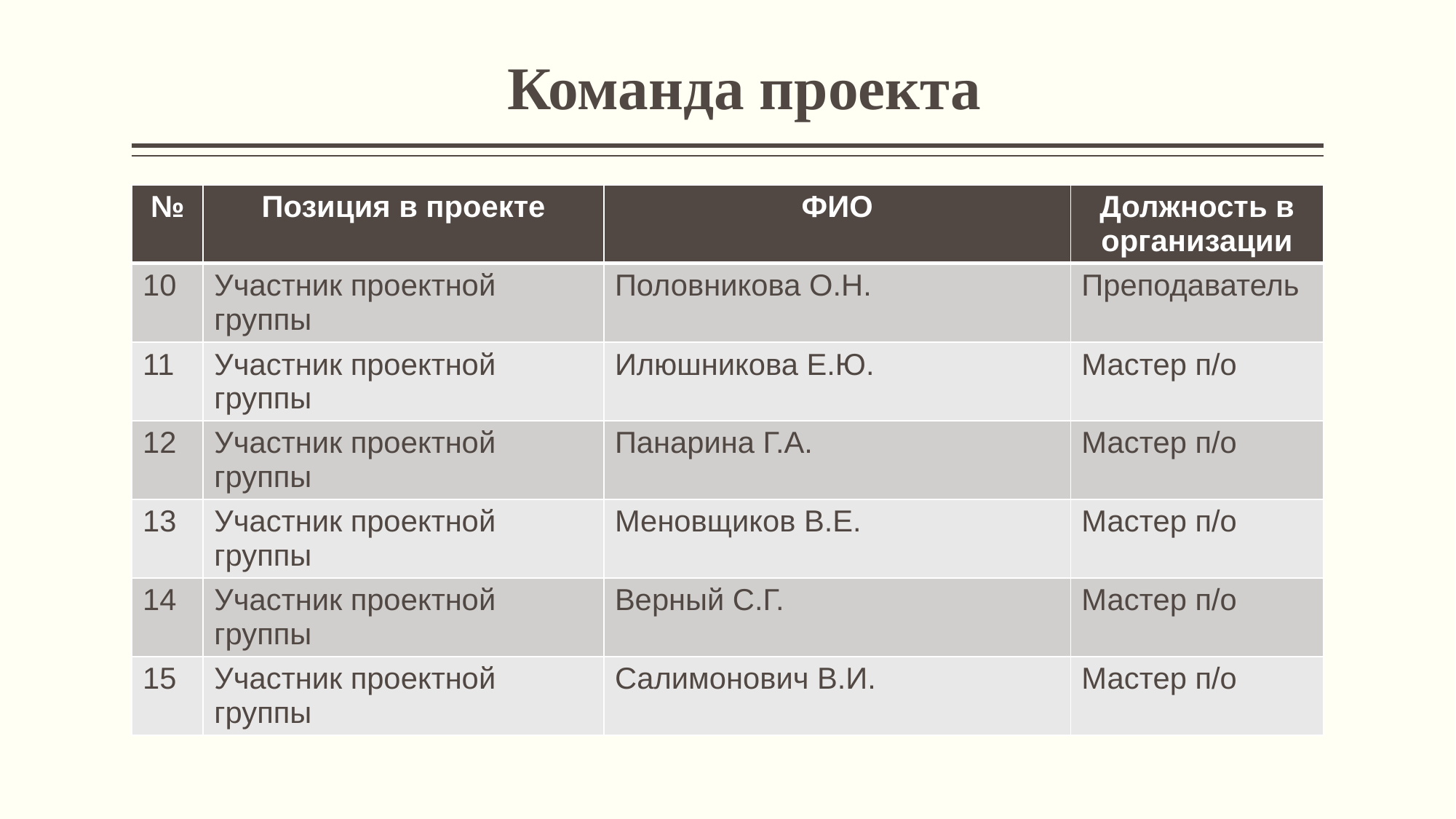

# Команда проекта
| № | Позиция в проекте | ФИО | Должность в организации |
| --- | --- | --- | --- |
| 10 | Участник проектной группы | Половникова О.Н. | Преподаватель |
| 11 | Участник проектной группы | Илюшникова Е.Ю. | Мастер п/о |
| 12 | Участник проектной группы | Панарина Г.А. | Мастер п/о |
| 13 | Участник проектной группы | Меновщиков В.Е. | Мастер п/о |
| 14 | Участник проектной группы | Верный С.Г. | Мастер п/о |
| 15 | Участник проектной группы | Салимонович В.И. | Мастер п/о |